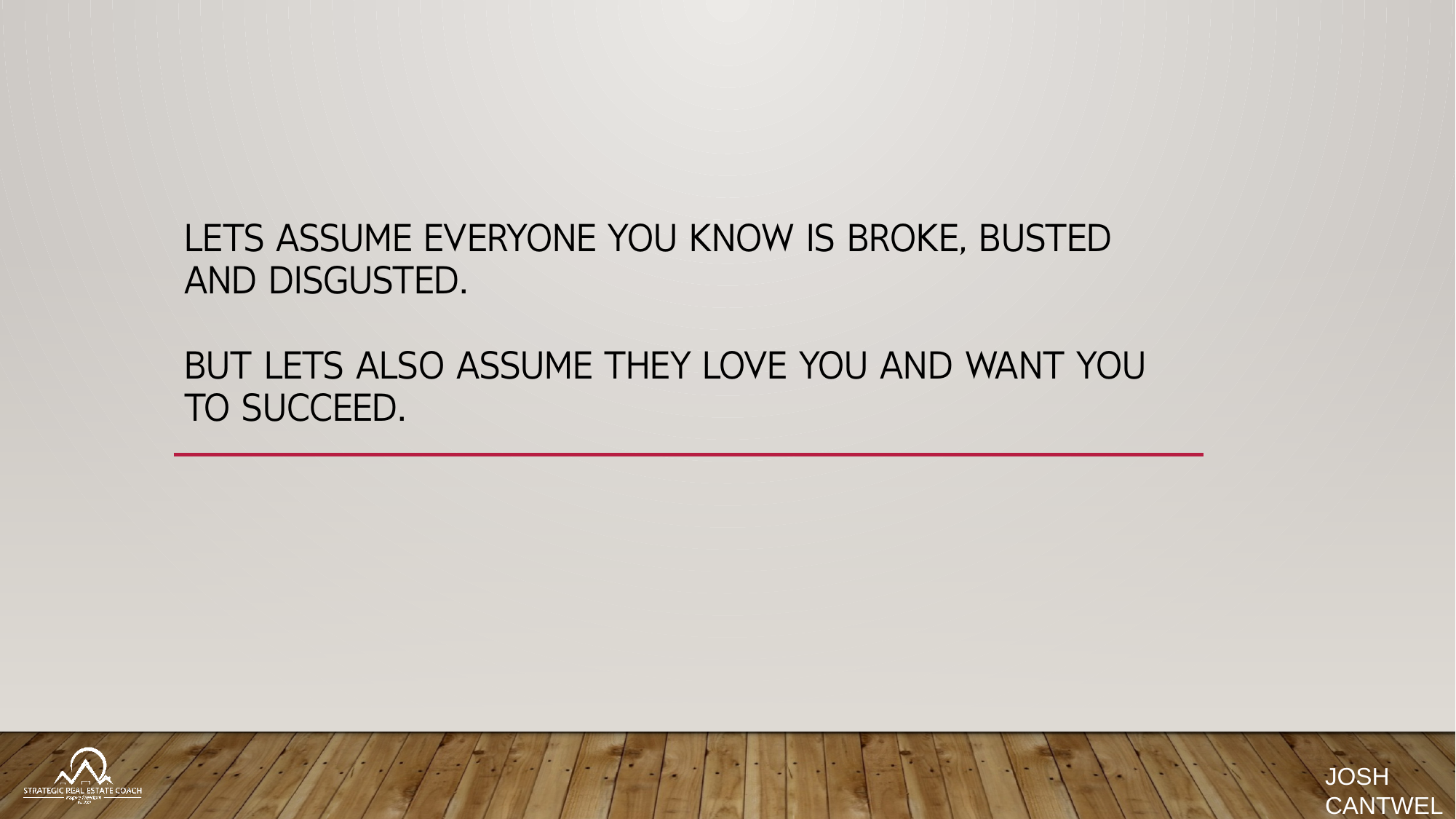

# Lets assume everyone you know is broke, busted and disgusted. But lets also assume they love you and want you to succeed.